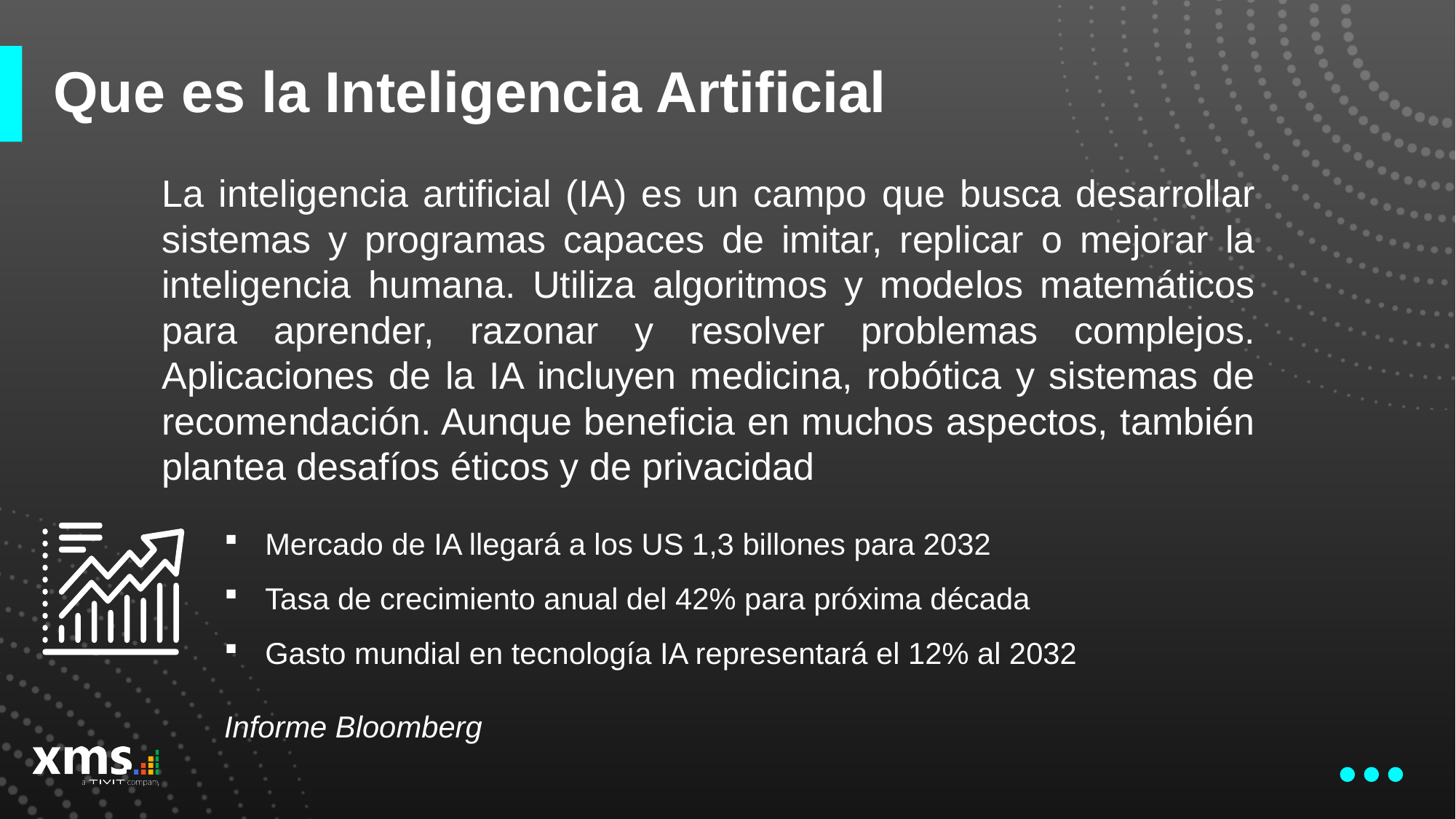

Que es la Inteligencia Artificial
La inteligencia artificial (IA) es un campo que busca desarrollar sistemas y programas capaces de imitar, replicar o mejorar la inteligencia humana. Utiliza algoritmos y modelos matemáticos para aprender, razonar y resolver problemas complejos. Aplicaciones de la IA incluyen medicina, robótica y sistemas de recomendación. Aunque beneficia en muchos aspectos, también plantea desafíos éticos y de privacidad
Mercado de IA llegará a los US 1,3 billones para 2032
Tasa de crecimiento anual del 42% para próxima década
Gasto mundial en tecnología IA representará el 12% al 2032

Informe Bloomberg